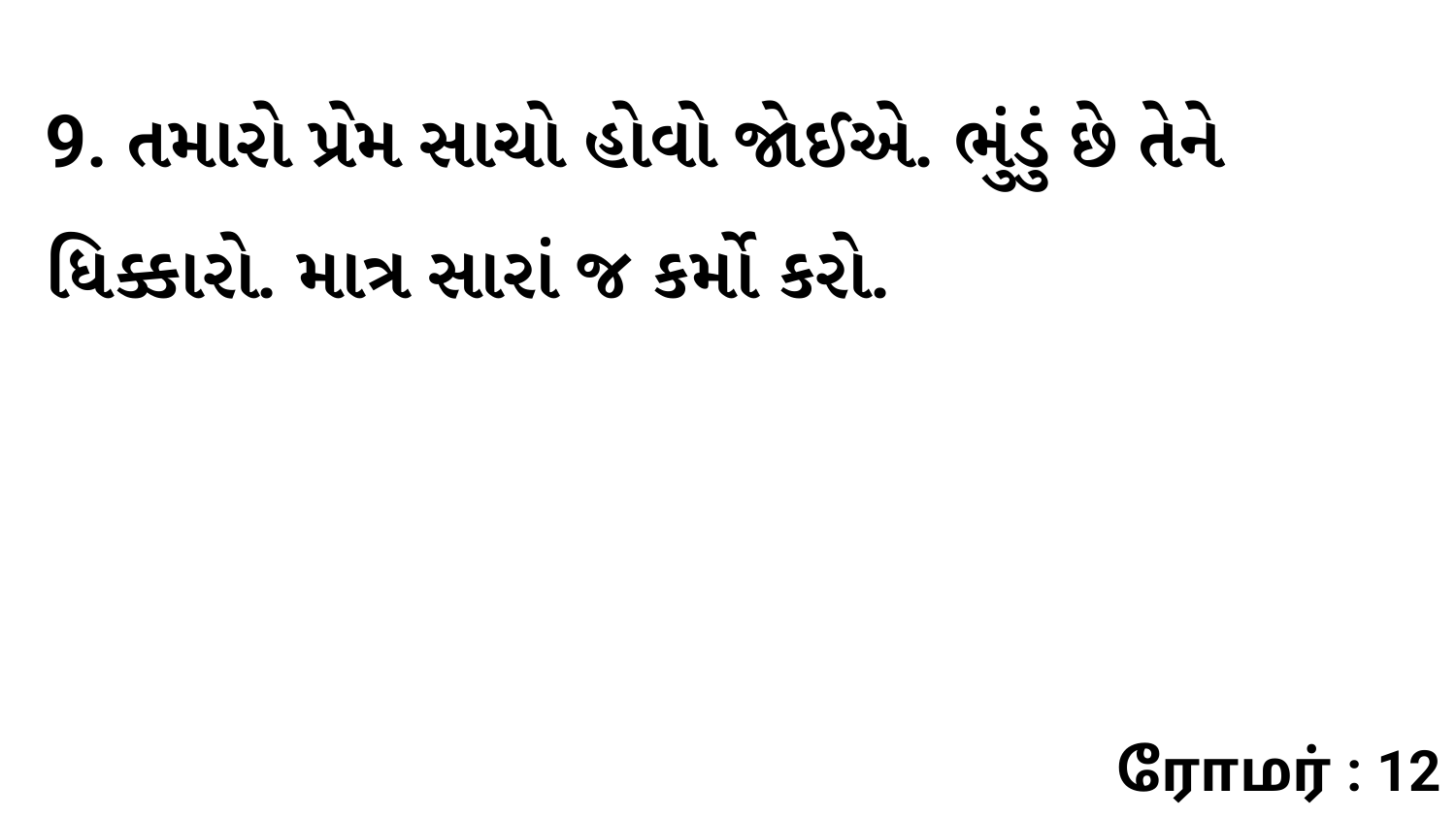

9. તમારો પ્રેમ સાચો હોવો જોઈએ. ભુંડું છે તેને ધિક્કારો. માત્ર સારાં જ કર્મો કરો.
ரோமர் : 12